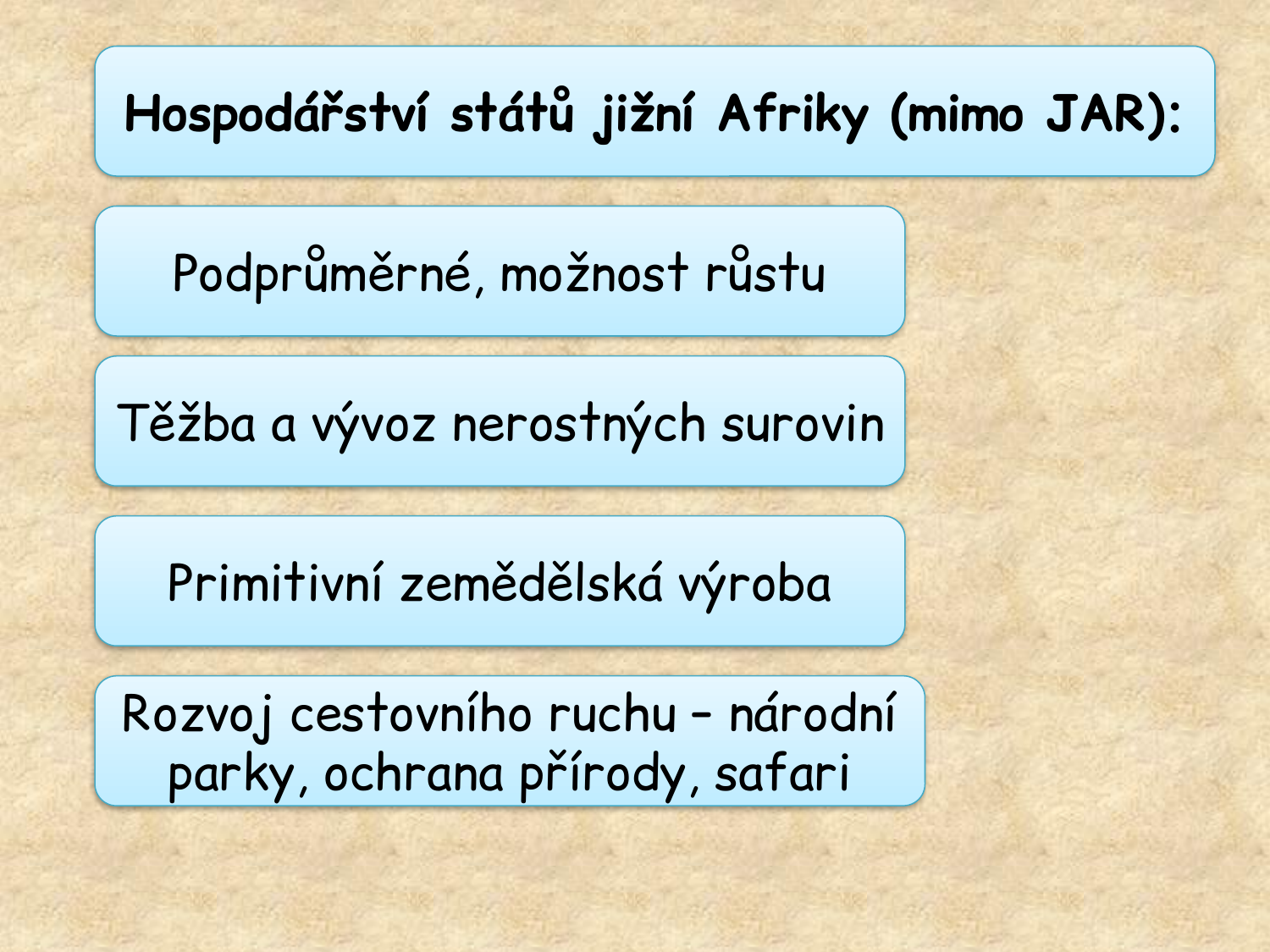

Hospodářství států jižní Afriky (mimo JAR):
Podprůměrné, možnost růstu
Těžba a vývoz nerostných surovin
Primitivní zemědělská výroba
Rozvoj cestovního ruchu – národní parky, ochrana přírody, safari